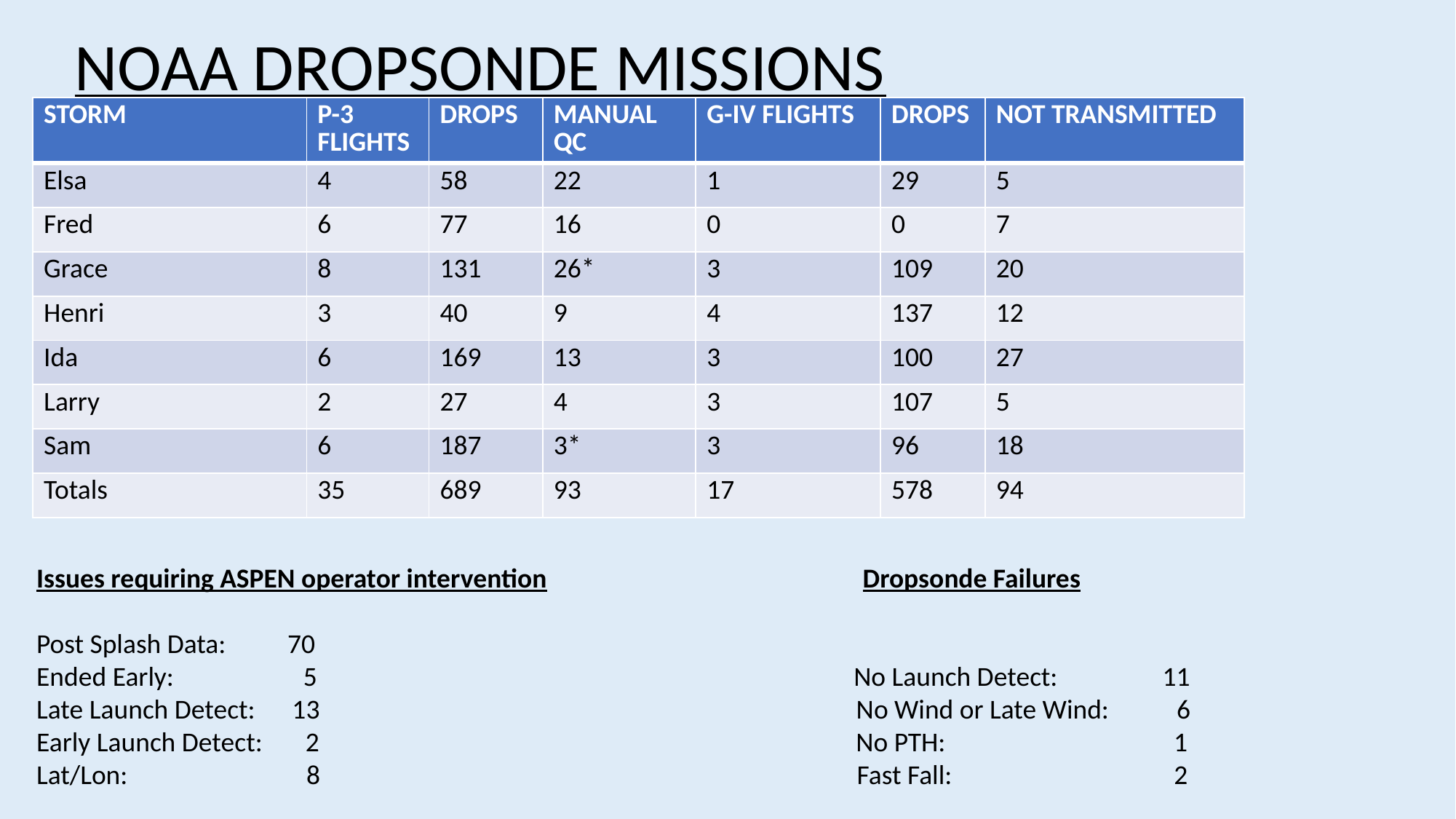

# NOAA DROPSONDE MISSIONS
| STORM | P-3 FLIGHTS | DROPS | MANUAL QC | G-IV FLIGHTS | DROPS | NOT TRANSMITTED |
| --- | --- | --- | --- | --- | --- | --- |
| Elsa | 4 | 58 | 22 | 1 | 29 | 5 |
| Fred | 6 | 77 | 16 | 0 | 0 | 7 |
| Grace | 8 | 131 | 26\* | 3 | 109 | 20 |
| Henri | 3 | 40 | 9 | 4 | 137 | 12 |
| Ida | 6 | 169 | 13 | 3 | 100 | 27 |
| Larry | 2 | 27 | 4 | 3 | 107 | 5 |
| Sam | 6 | 187 | 3\* | 3 | 96 | 18 |
| Totals | 35 | 689 | 93 | 17 | 578 | 94 |
Issues requiring ASPEN operator intervention                                                   Dropsonde Failures

Post Splash Data:          70
Ended Early:                     5                                                                                       No Launch Detect:                 11
Late Launch Detect:      13                                                                                       No Wind or Late Wind:           6
Early Launch Detect:       2                                                                                       No PTH:                                     1
Lat/Lon:                             8                                                                                       Fast Fall:                                    2